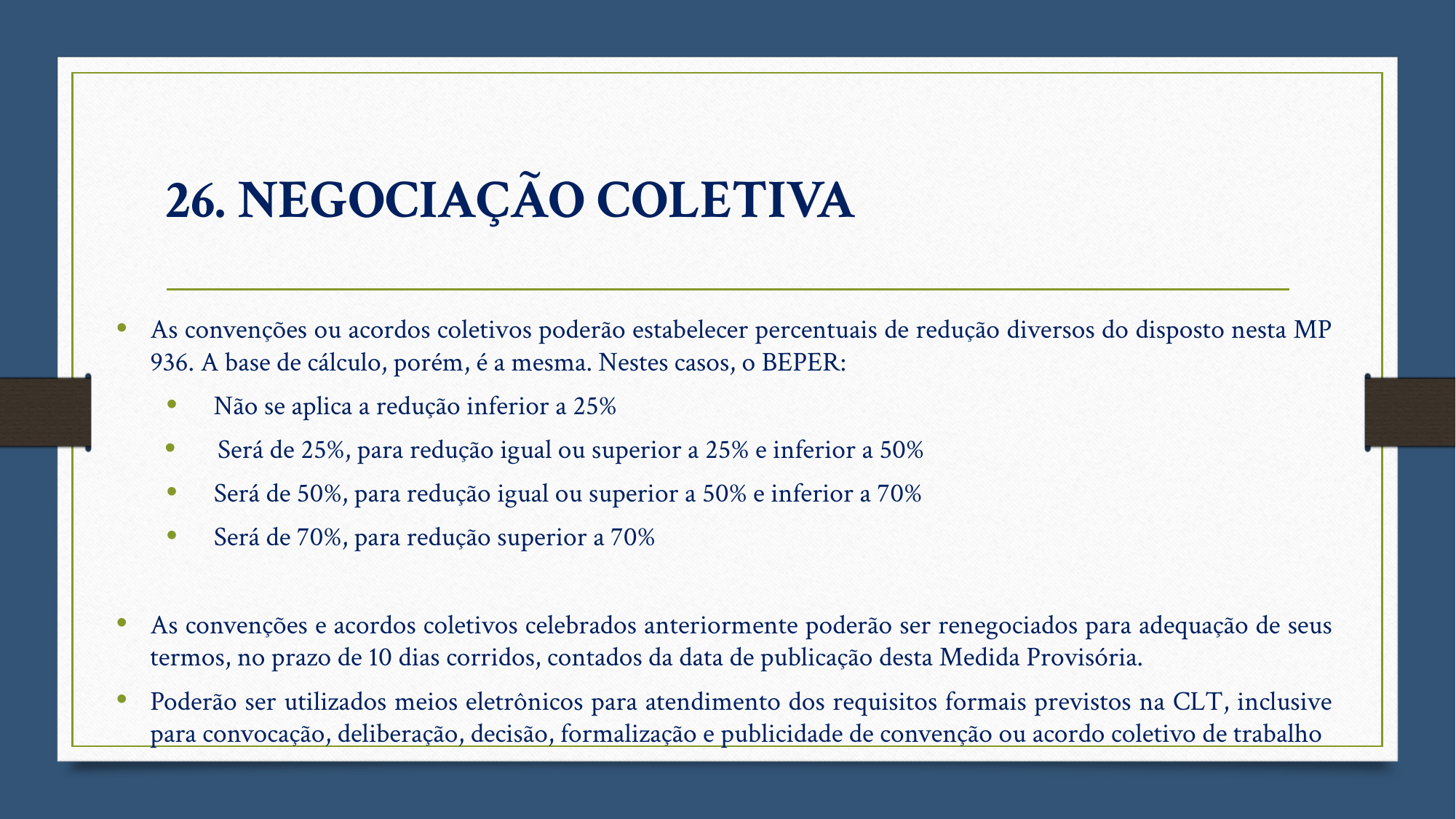

# 26. NEGOCIAÇÃO COLETIVA
As convenções ou acordos coletivos poderão estabelecer percentuais de redução diversos do disposto nesta MP 936. A base de cálculo, porém, é a mesma. Nestes casos, o BEPER:
 Não se aplica a redução inferior a 25%
 Será de 25%, para redução igual ou superior a 25% e inferior a 50%
 Será de 50%, para redução igual ou superior a 50% e inferior a 70%
 Será de 70%, para redução superior a 70%

As convenções e acordos coletivos celebrados anteriormente poderão ser renegociados para adequação de seus termos, no prazo de 10 dias corridos, contados da data de publicação desta Medida Provisória.
Poderão ser utilizados meios eletrônicos para atendimento dos requisitos formais previstos na CLT, inclusive para convocação, deliberação, decisão, formalização e publicidade de convenção ou acordo coletivo de trabalho